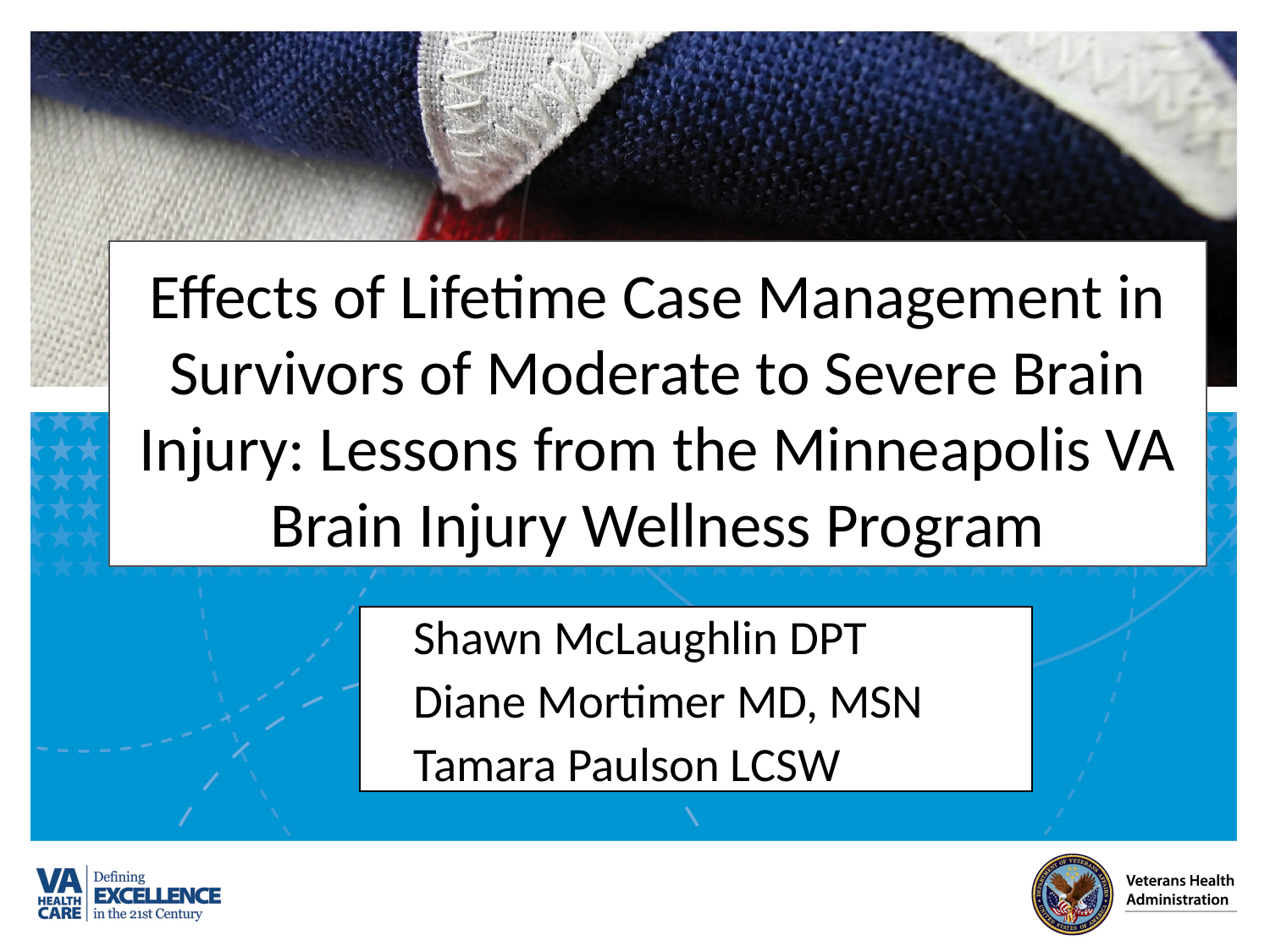

# Effects of Lifetime Case Management in Survivors of Moderate to Severe Brain Injury: Lessons from the Minneapolis VA Brain Injury Wellness Program
     Shawn McLaughlin DPT
     Diane Mortimer MD, MSN
     Tamara Paulson LCSW